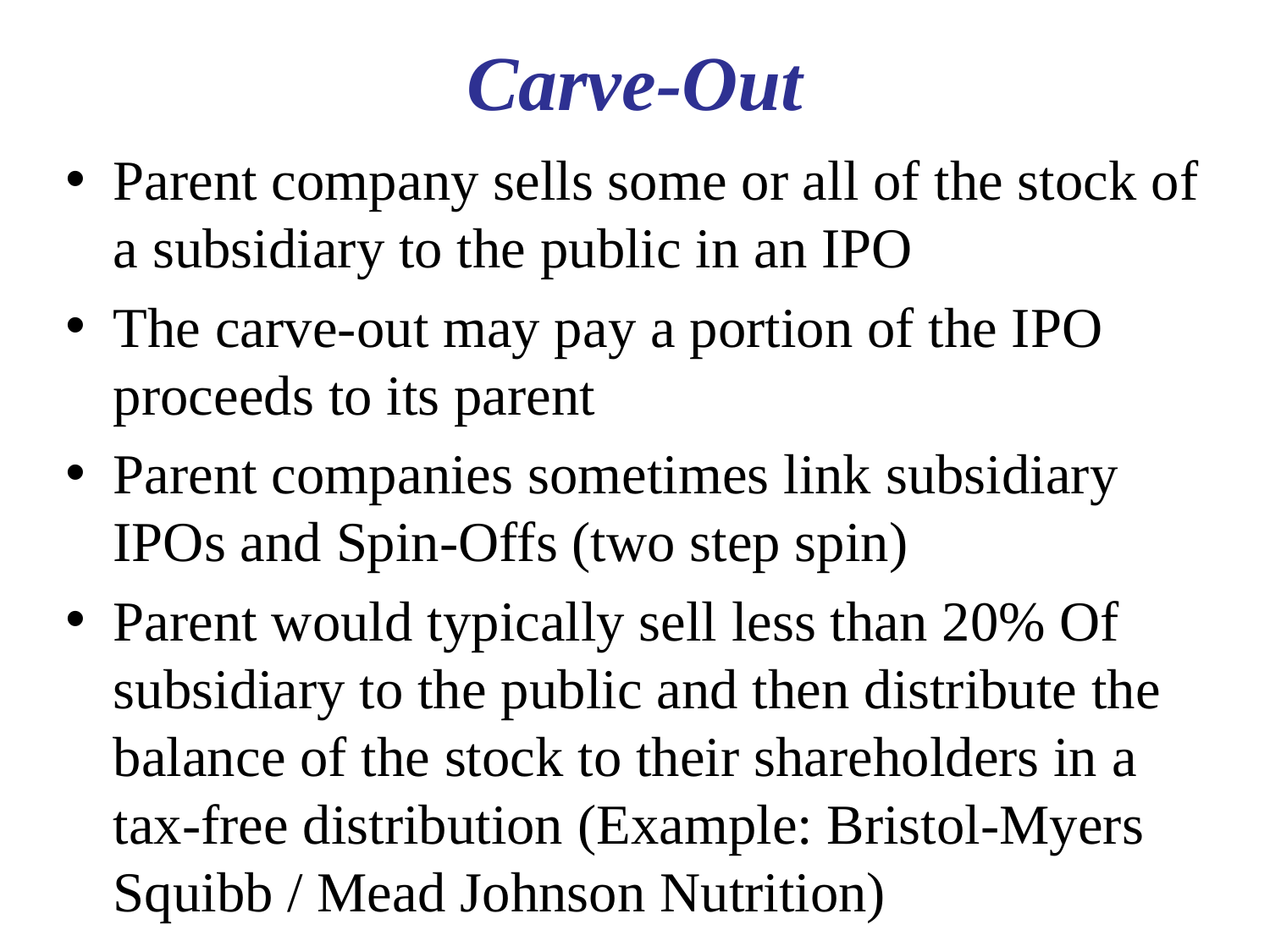

# Carve-Out
Parent company sells some or all of the stock of a subsidiary to the public in an IPO
The carve-out may pay a portion of the IPO proceeds to its parent
Parent companies sometimes link subsidiary IPOs and Spin-Offs (two step spin)
Parent would typically sell less than 20% Of subsidiary to the public and then distribute the balance of the stock to their shareholders in a tax-free distribution (Example: Bristol-Myers Squibb / Mead Johnson Nutrition)